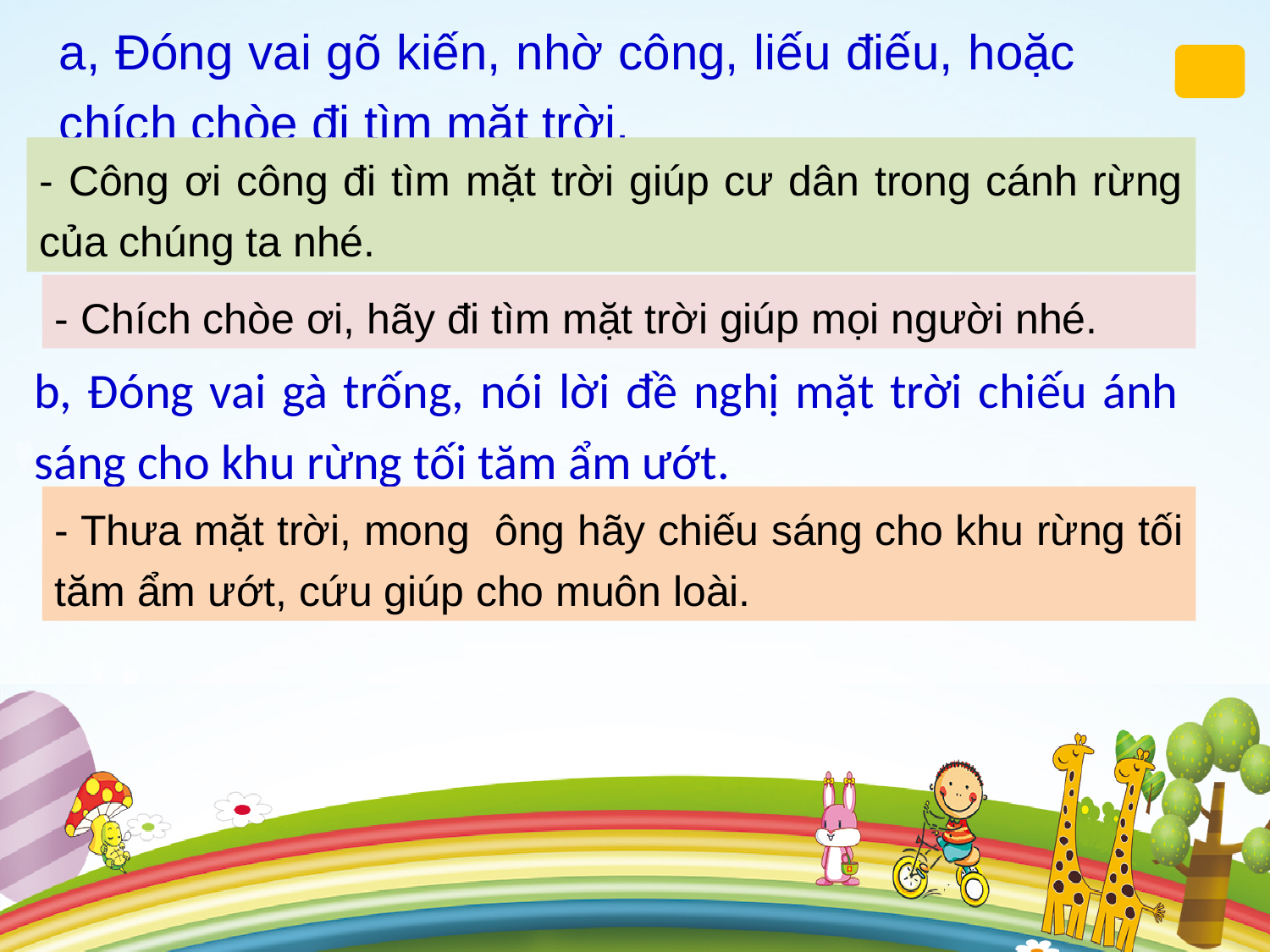

a, Đóng vai gõ kiến, nhờ công, liếu điếu, hoặc chích chòe đi tìm mặt trời.
- Công ơi công đi tìm mặt trời giúp cư dân trong cánh rừng của chúng ta nhé.
- Chích chòe ơi, hãy đi tìm mặt trời giúp mọi người nhé.
b, Đóng vai gà trống, nói lời đề nghị mặt trời chiếu ánh sáng cho khu rừng tối tăm ẩm ướt.
- Thưa mặt trời, mong  ông hãy chiếu sáng cho khu rừng tối tăm ẩm ướt, cứu giúp cho muôn loài.